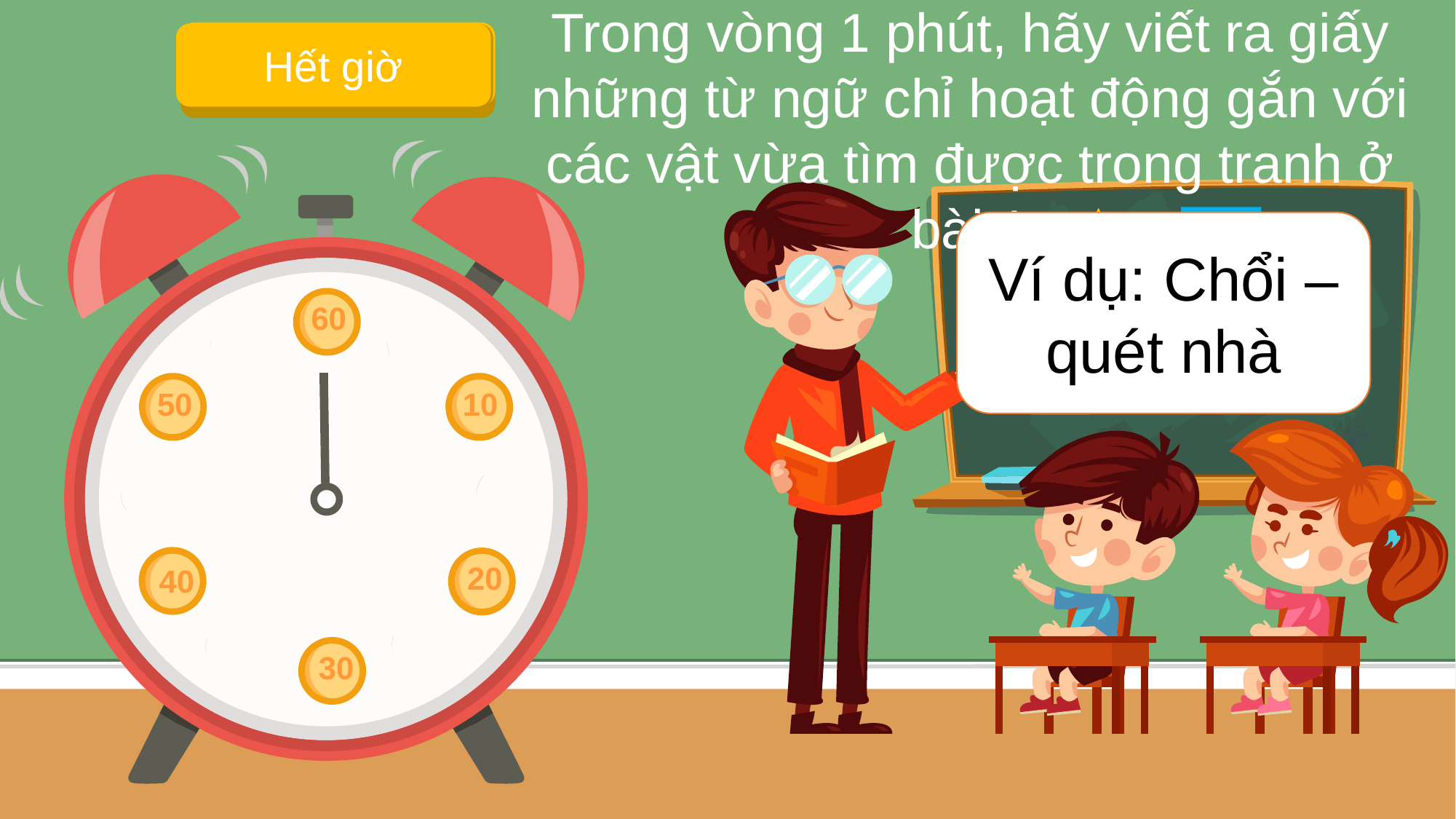

Trong vòng 1 phút, hãy viết ra giấy những từ ngữ chỉ hoạt động gắn với các vật vừa tìm được trong tranh ở bài 1
Bắt đầu

Hết giờ

Ví dụ: Chổi – quét nhà

60

50

10

40

20

30